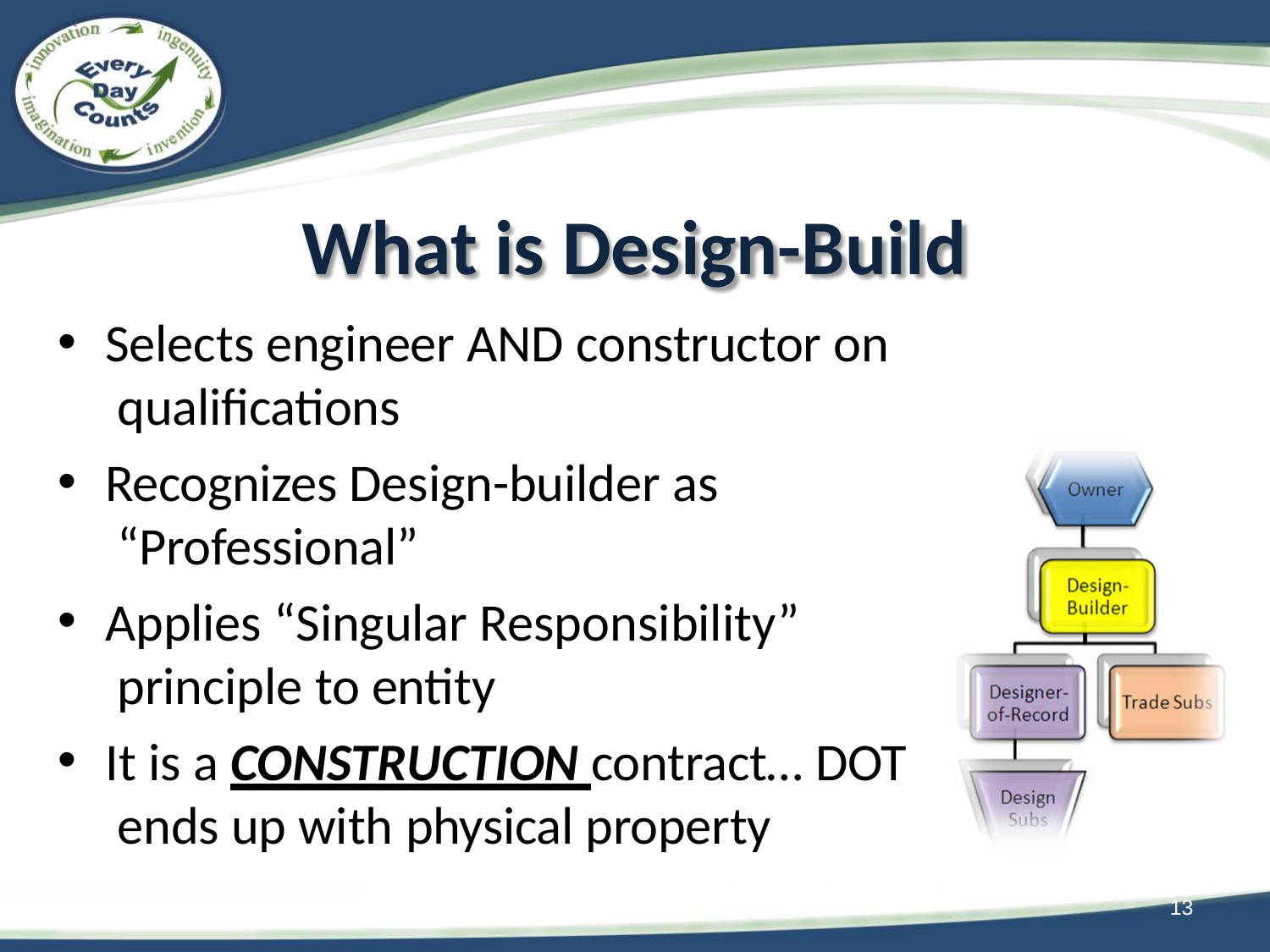

# What is Design-Build
Selects engineer AND constructor on  qualifications
Recognizes Design-builder as  “Professional”
Applies “Singular Responsibility”  principle to entity
It is a CONSTRUCTION contract… DOT  ends up with physical property

13